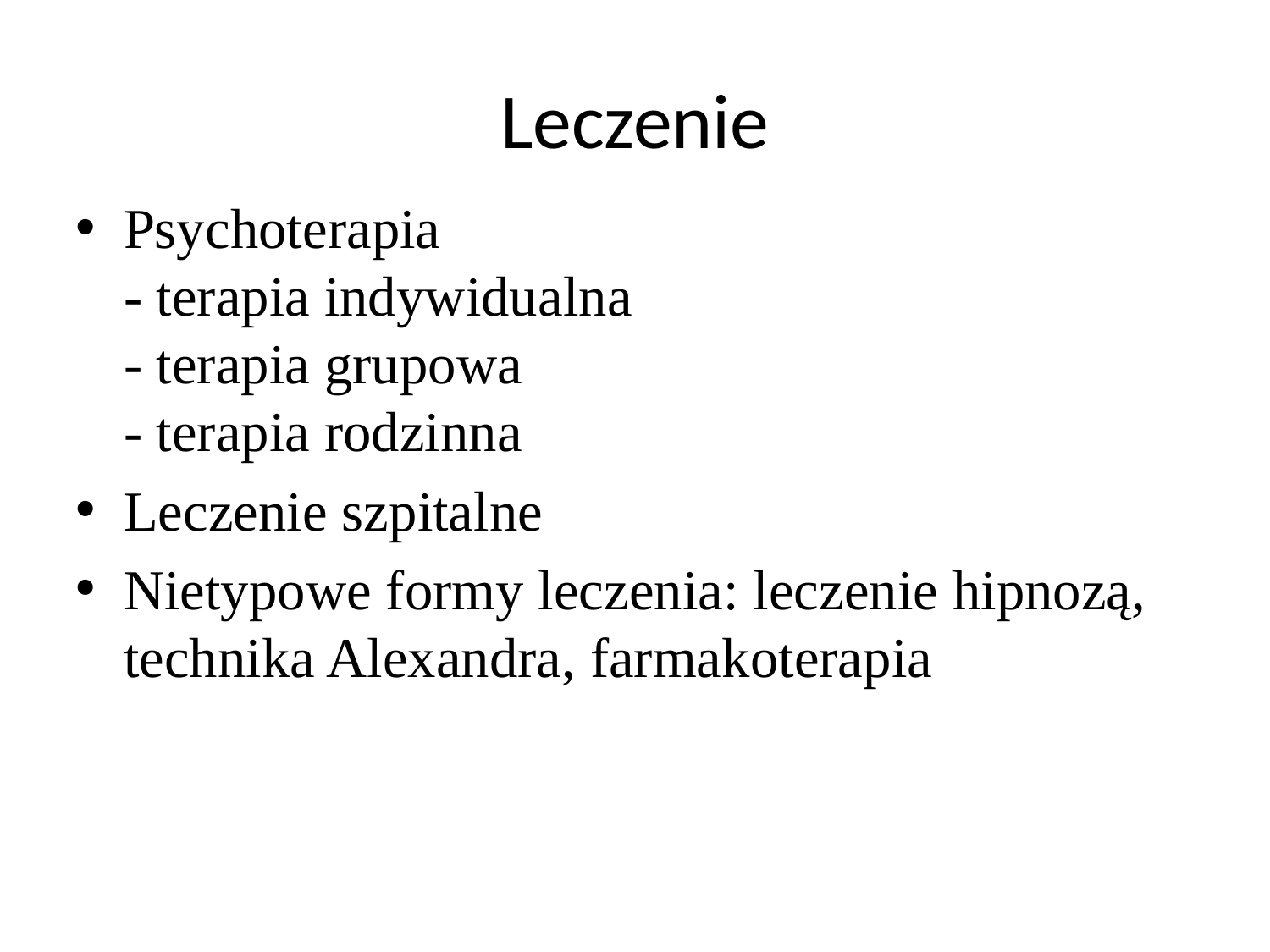

Leczenie
Psychoterapia
- terapia indywidualna
- terapia grupowa
- terapia rodzinna
Leczenie szpitalne
Nietypowe formy leczenia: leczenie hipnozą,  technika Alexandra, farmakoterapia